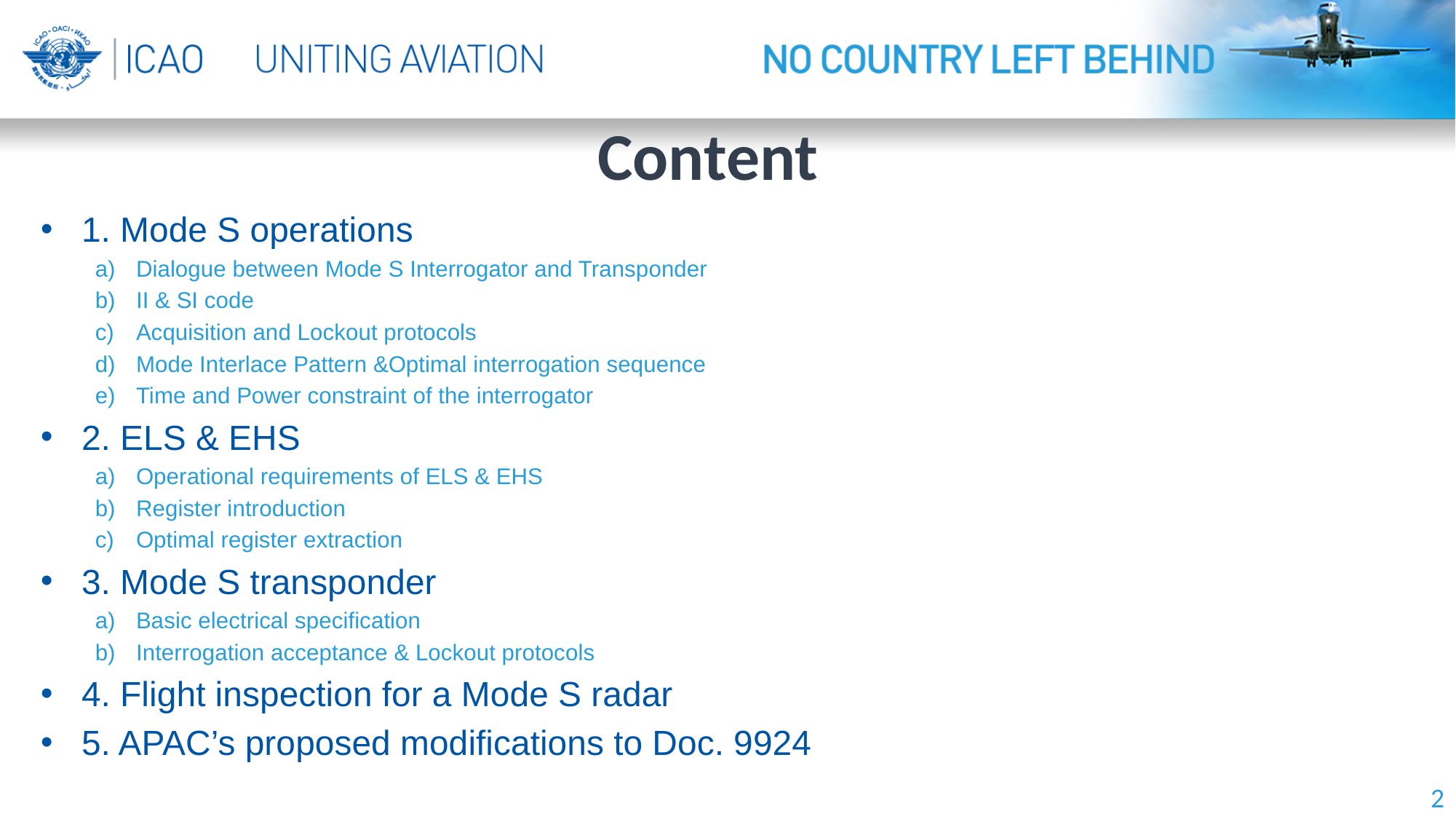

Content
1. Mode S operations
Dialogue between Mode S Interrogator and Transponder
II & SI code
Acquisition and Lockout protocols
Mode Interlace Pattern &Optimal interrogation sequence
Time and Power constraint of the interrogator
2. ELS & EHS
Operational requirements of ELS & EHS
Register introduction
Optimal register extraction
3. Mode S transponder
Basic electrical specification
Interrogation acceptance & Lockout protocols
4. Flight inspection for a Mode S radar
5. APAC’s proposed modifications to Doc. 9924